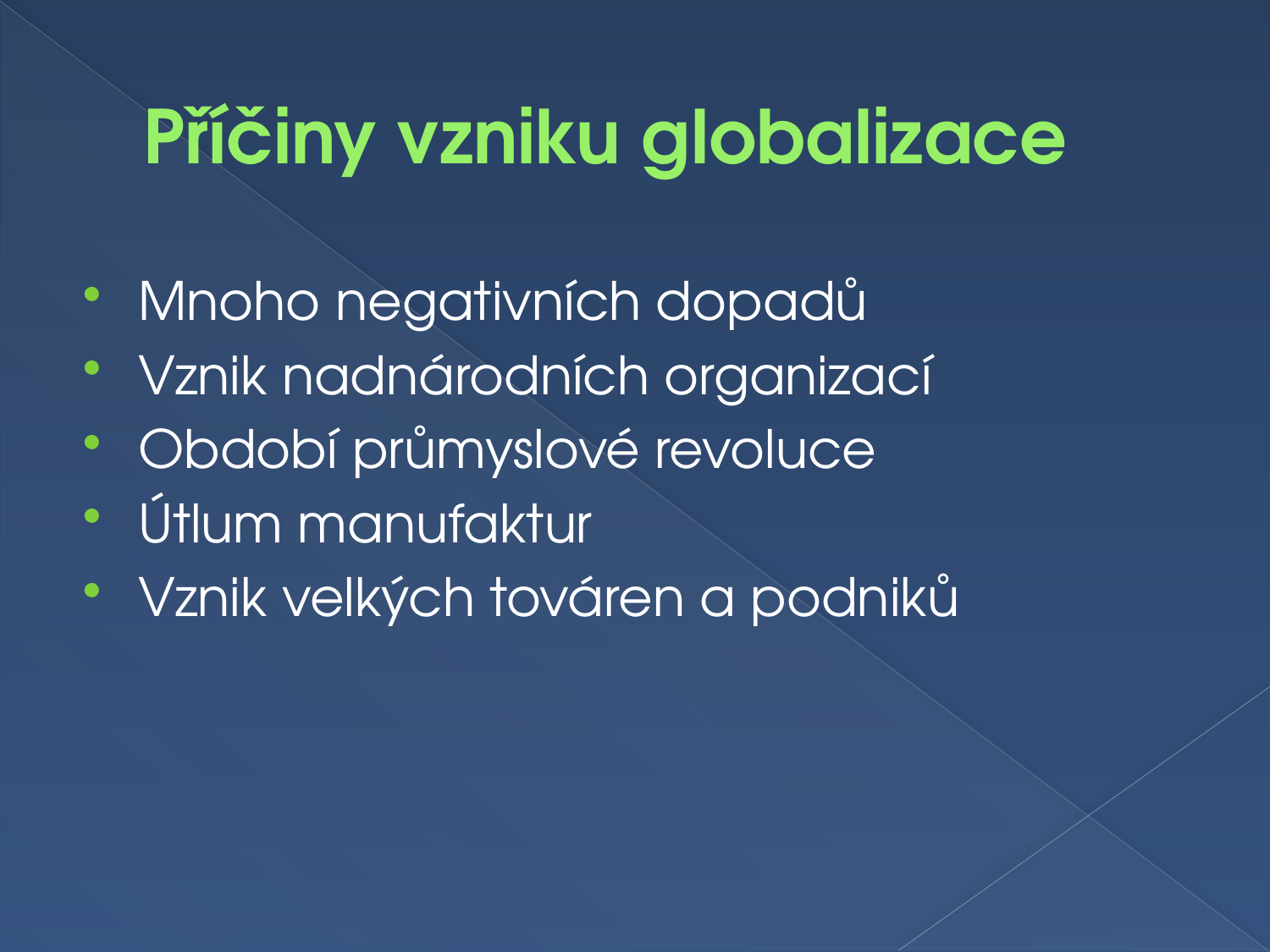

# Příčiny vzniku globalizace
Mnoho negativních dopadů
Vznik nadnárodních organizací
Období průmyslové revoluce
Útlum manufaktur
Vznik velkých továren a podniků